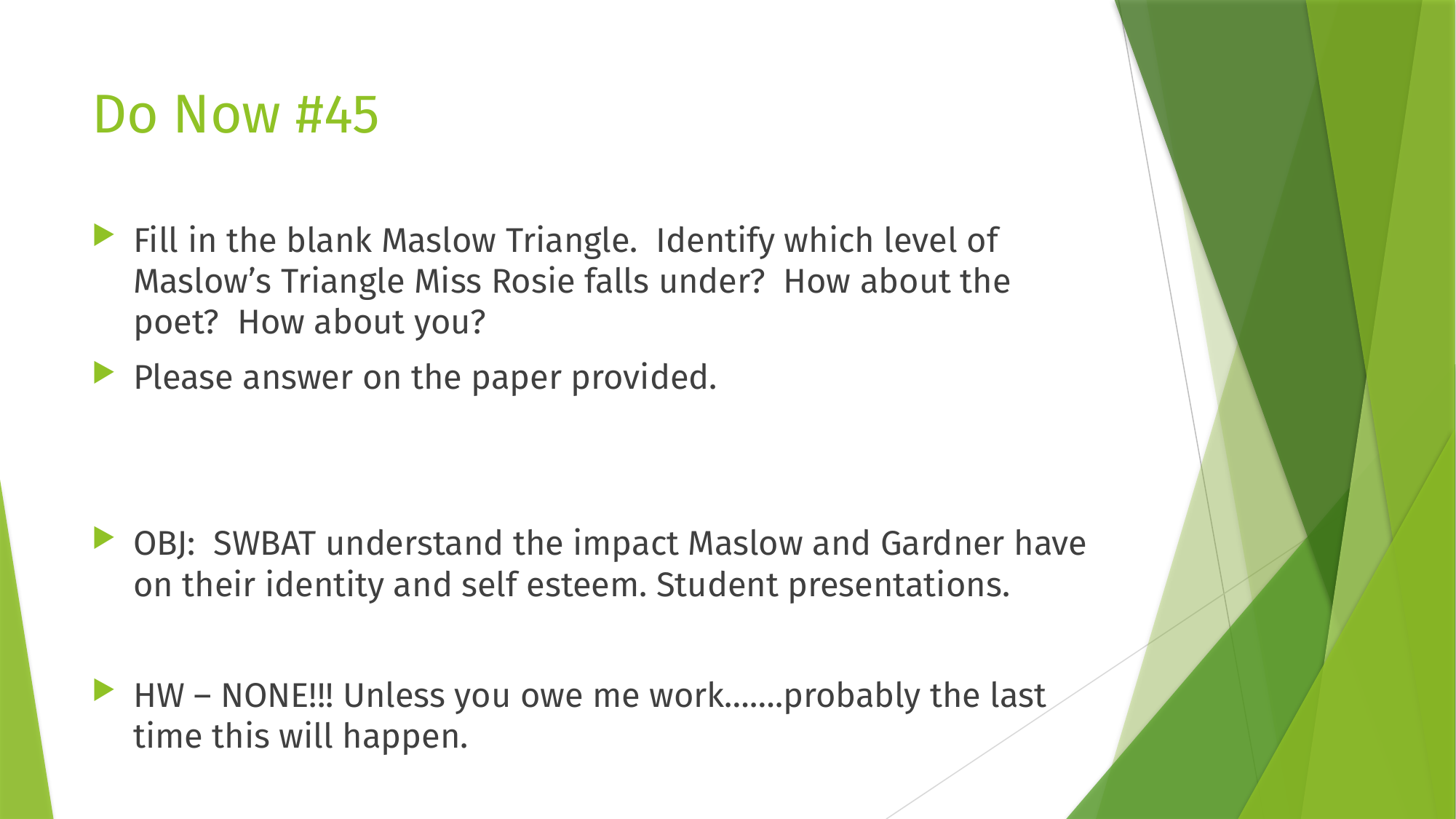

# Do Now #45
Fill in the blank Maslow Triangle.  Identify which level of Maslow’s Triangle Miss Rosie falls under?  How about the poet?  How about you?
Please answer on the paper provided.

OBJ:  SWBAT understand the impact Maslow and Gardner have on their identity and self esteem. Student presentations.

HW – NONE!!! Unless you owe me work…….probably the last time this will happen.